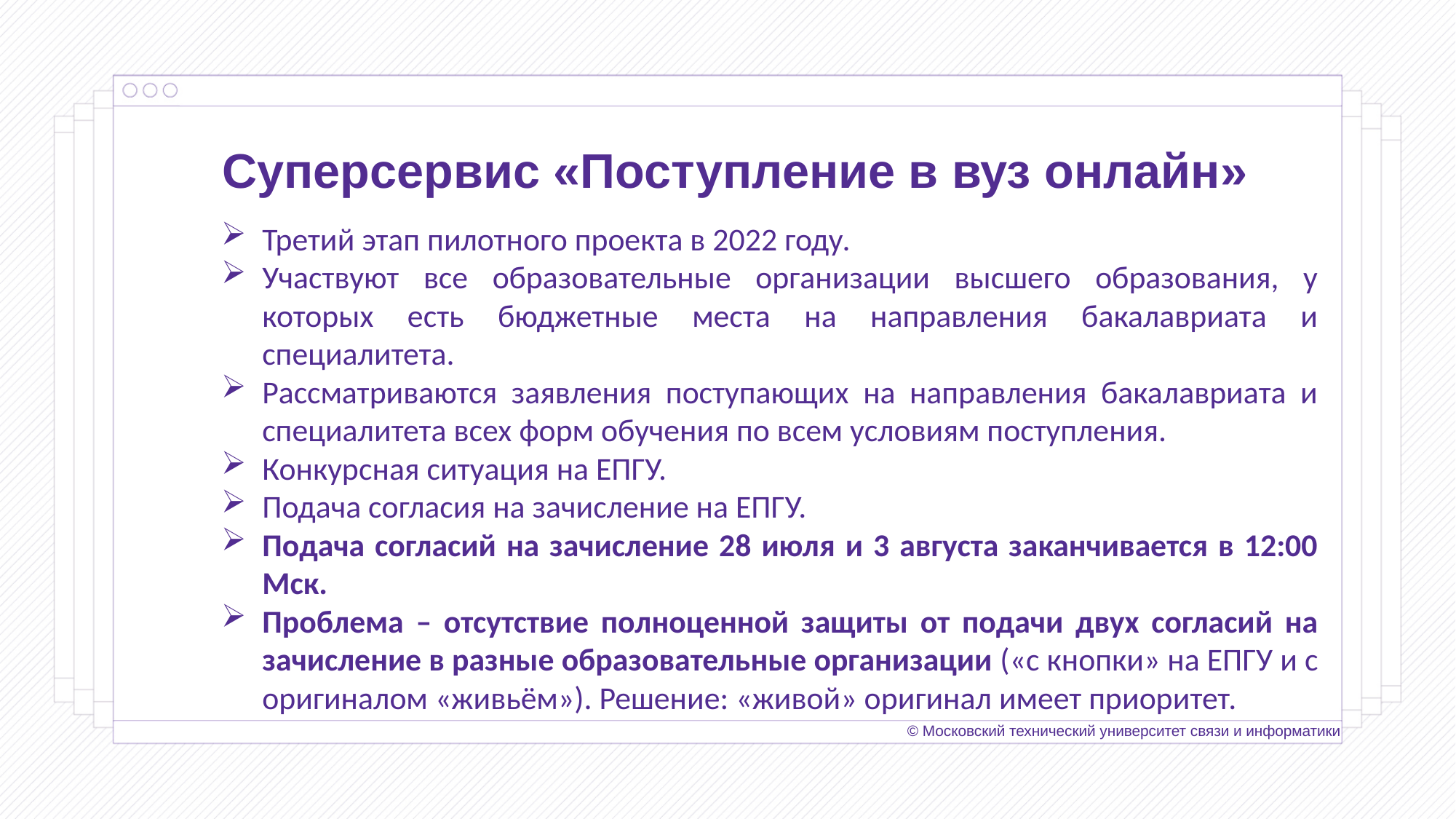

Суперсервис «Поступление в вуз онлайн»
Третий этап пилотного проекта в 2022 году.
Участвуют все образовательные организации высшего образования, у которых есть бюджетные места на направления бакалавриата и специалитета.
Рассматриваются заявления поступающих на направления бакалавриата и специалитета всех форм обучения по всем условиям поступления.
Конкурсная ситуация на ЕПГУ.
Подача согласия на зачисление на ЕПГУ.
Подача согласий на зачисление 28 июля и 3 августа заканчивается в 12:00 Мск.
Проблема – отсутствие полноценной защиты от подачи двух согласий на зачисление в разные образовательные организации («с кнопки» на ЕПГУ и с оригиналом «живьём»). Решение: «живой» оригинал имеет приоритет.
© Московский технический университет связи и информатики